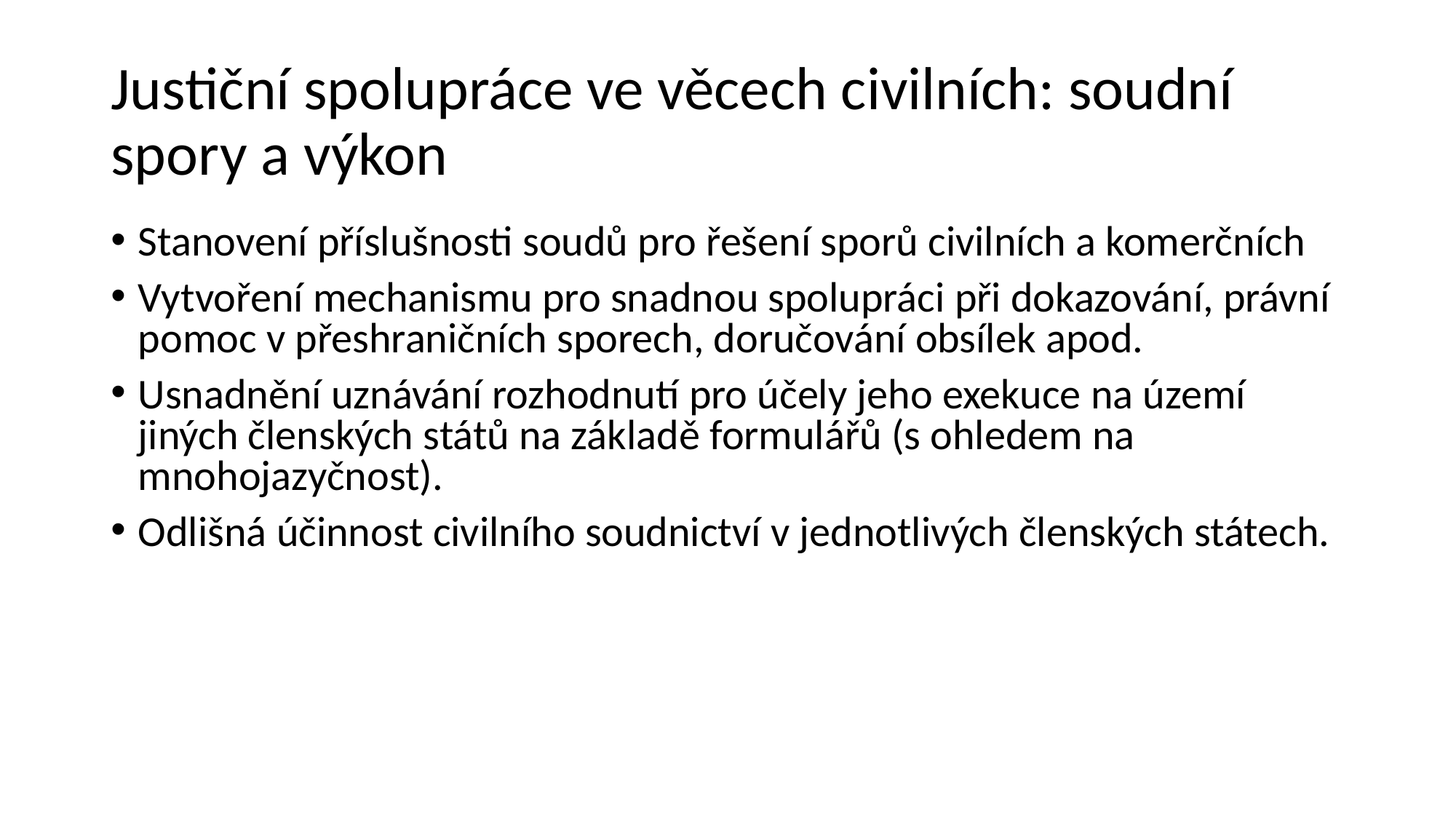

# Justiční spolupráce ve věcech civilních: soudní spory a výkon
Stanovení příslušnosti soudů pro řešení sporů civilních a komerčních
Vytvoření mechanismu pro snadnou spolupráci při dokazování, právní pomoc v přeshraničních sporech, doručování obsílek apod.
Usnadnění uznávání rozhodnutí pro účely jeho exekuce na území jiných členských států na základě formulářů (s ohledem na mnohojazyčnost).
Odlišná účinnost civilního soudnictví v jednotlivých členských státech.